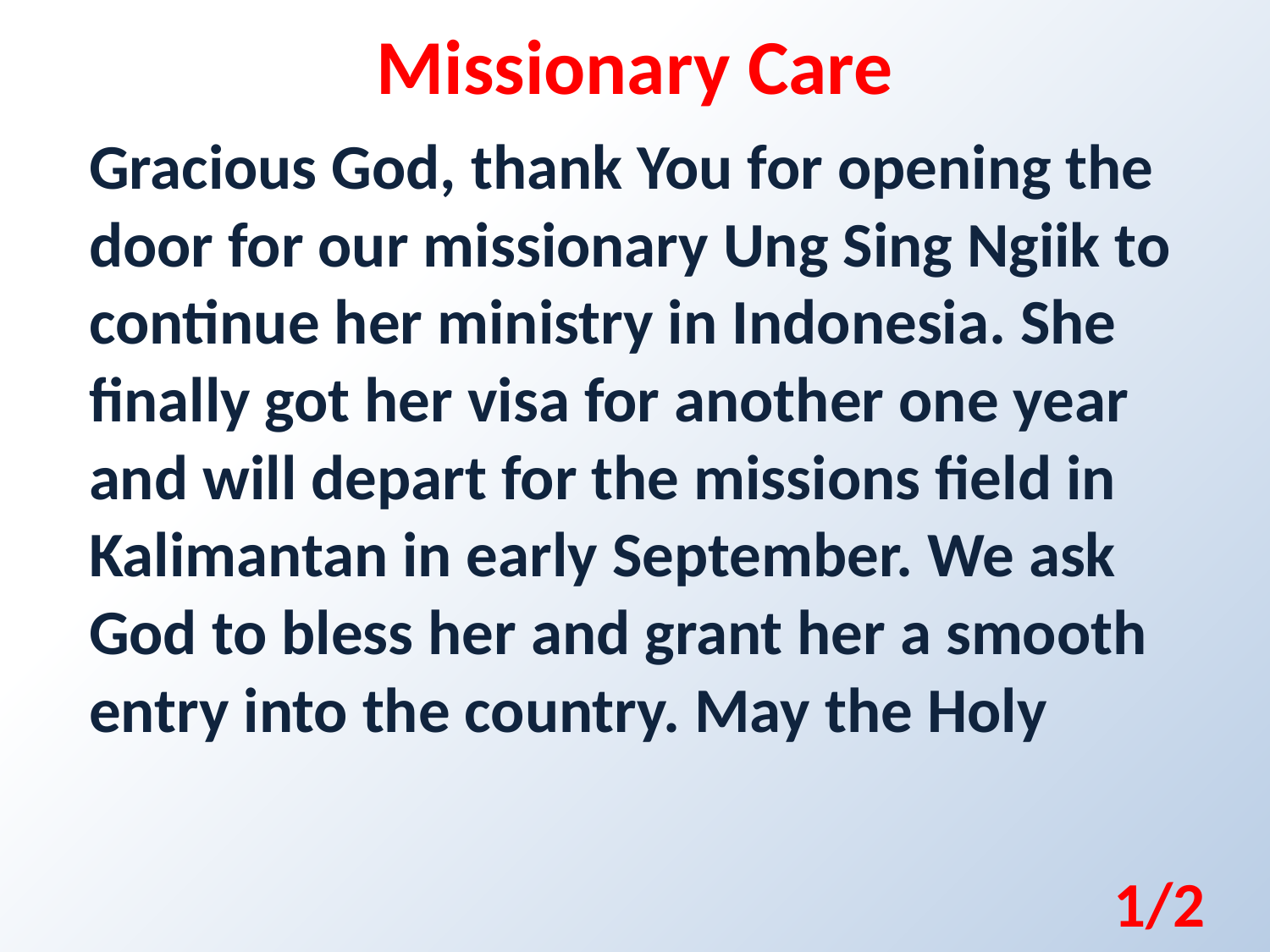

Missionary Care
Gracious God, thank You for opening the door for our missionary Ung Sing Ngiik to continue her ministry in Indonesia. She finally got her visa for another one year and will depart for the missions field in Kalimantan in early September. We ask God to bless her and grant her a smooth entry into the country. May the Holy
1/2